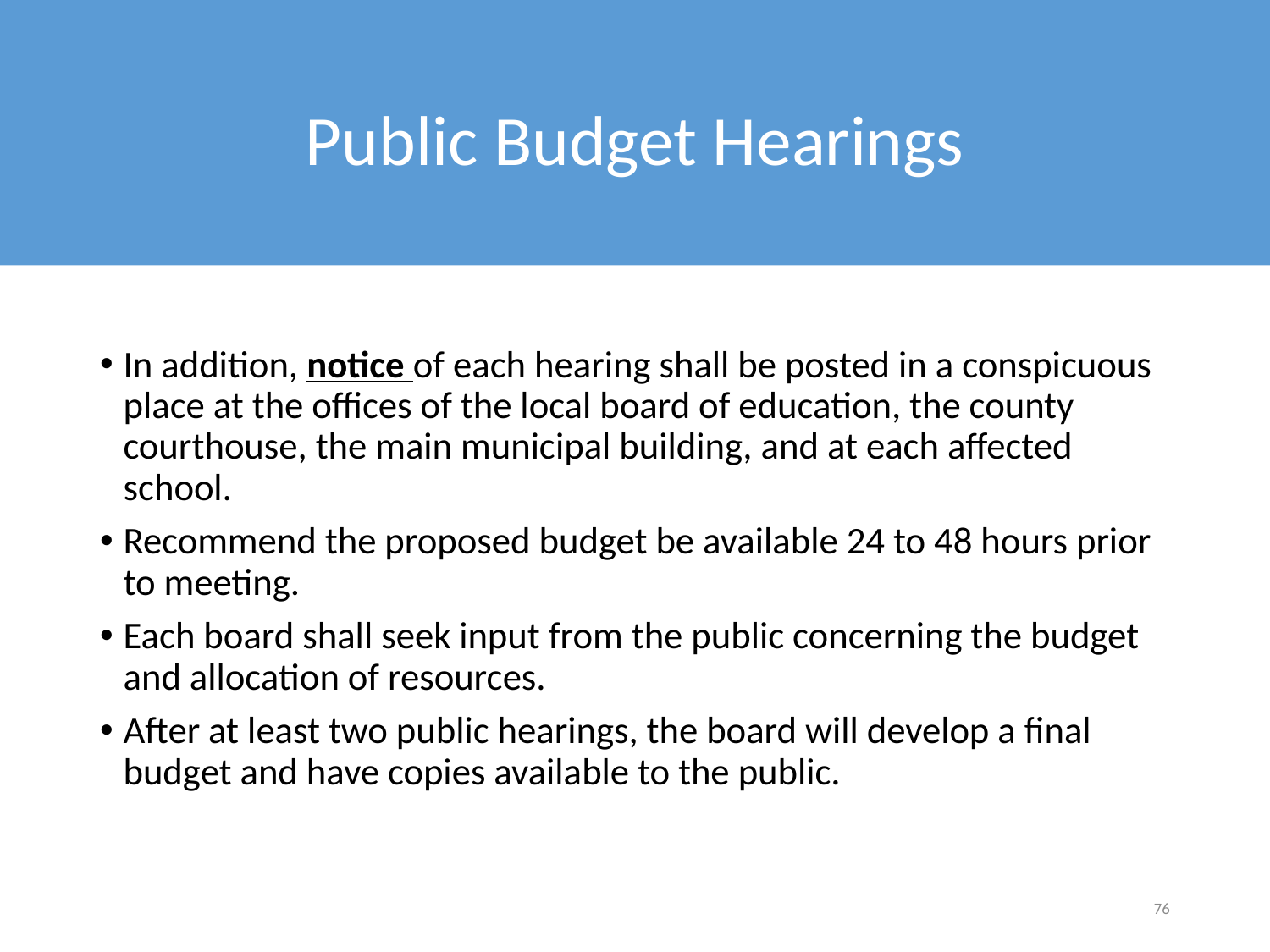

# Public Budget Hearings
In addition, notice of each hearing shall be posted in a conspicuous place at the offices of the local board of education, the county courthouse, the main municipal building, and at each affected school.
Recommend the proposed budget be available 24 to 48 hours prior to meeting.
Each board shall seek input from the public concerning the budget and allocation of resources.
After at least two public hearings, the board will develop a final budget and have copies available to the public.

76